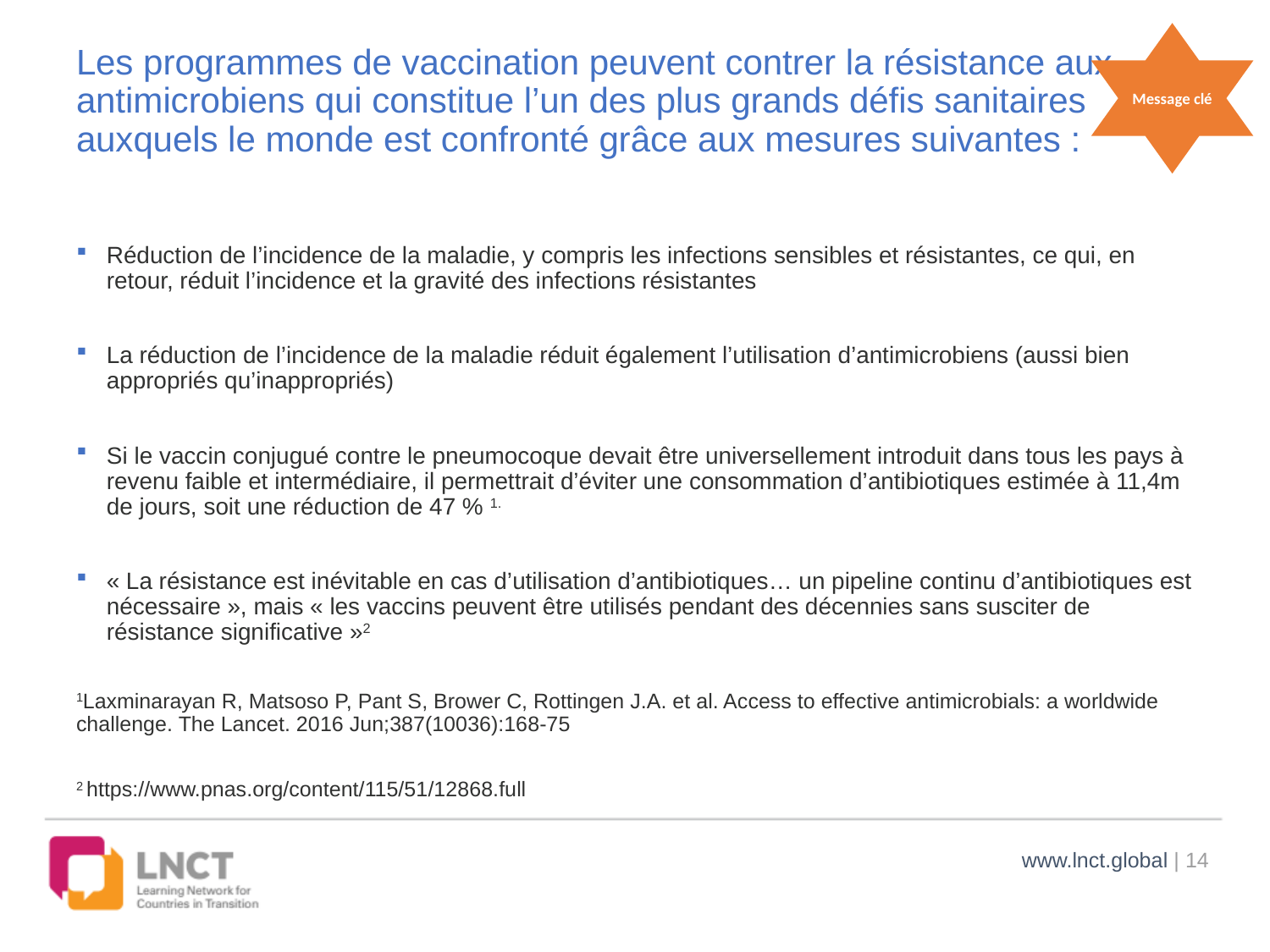

Message clé
# Les programmes de vaccination peuvent contrer la résistance aux antimicrobiens qui constitue l’un des plus grands défis sanitaires auxquels le monde est confronté grâce aux mesures suivantes :

Réduction de l’incidence de la maladie, y compris les infections sensibles et résistantes, ce qui, en retour, réduit l’incidence et la gravité des infections résistantes

La réduction de l’incidence de la maladie réduit également l’utilisation d’antimicrobiens (aussi bien appropriés qu’inappropriés)

Si le vaccin conjugué contre le pneumocoque devait être universellement introduit dans tous les pays à revenu faible et intermédiaire, il permettrait d’éviter une consommation d’antibiotiques estimée à 11,4m de jours, soit une réduction de 47 % 1.

« La résistance est inévitable en cas d’utilisation d’antibiotiques… un pipeline continu d’antibiotiques est nécessaire », mais « les vaccins peuvent être utilisés pendant des décennies sans susciter de résistance significative »2

1Laxminarayan R, Matsoso P, Pant S, Brower C, Rottingen J.A. et al. Access to effective antimicrobials: a worldwide challenge. The Lancet. 2016 Jun;387(10036):168-75

2 https://www.pnas.org/content/115/51/12868.full

www.lnct.global | 14